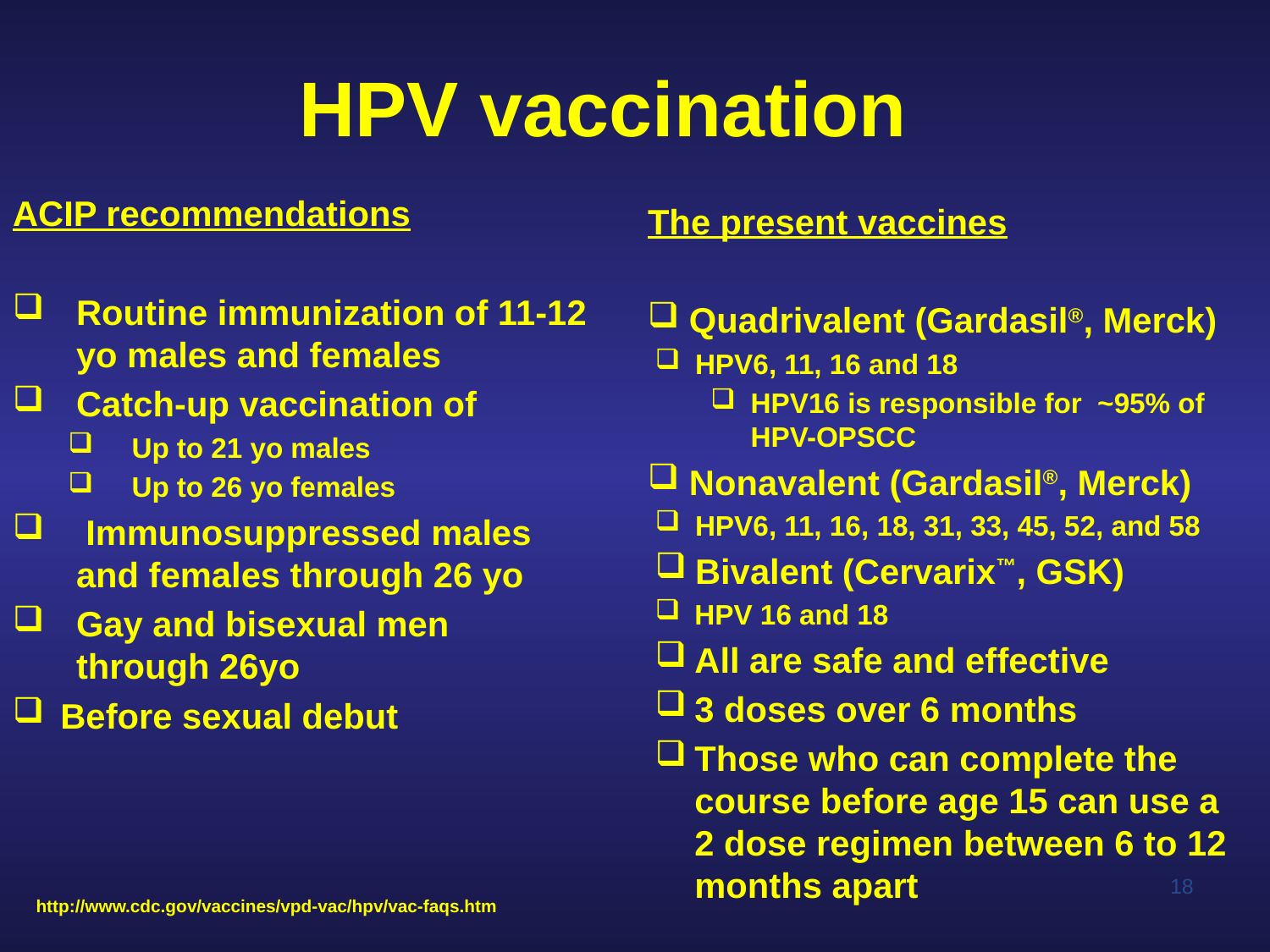

# HPV vaccination
ACIP recommendations

Routine immunization of 11-12 yo males and females
Catch-up vaccination of
Up to 21 yo males
Up to 26 yo females
 Immunosuppressed males and females through 26 yo
Gay and bisexual men through 26yo
Before sexual debut
The present vaccines

 Quadrivalent (Gardasil®, Merck)
HPV6, 11, 16 and 18
HPV16 is responsible for  ~95% of HPV-OPSCC
 Nonavalent (Gardasil®, Merck)
HPV6, 11, 16, 18, 31, 33, 45, 52, and 58
Bivalent (Cervarix™, GSK)
HPV 16 and 18
All are safe and effective
3 doses over 6 months
Those who can complete the course before age 15 can use a 2 dose regimen between 6 to 12 months apart

18
http://www.cdc.gov/vaccines/vpd-vac/hpv/vac-faqs.htm